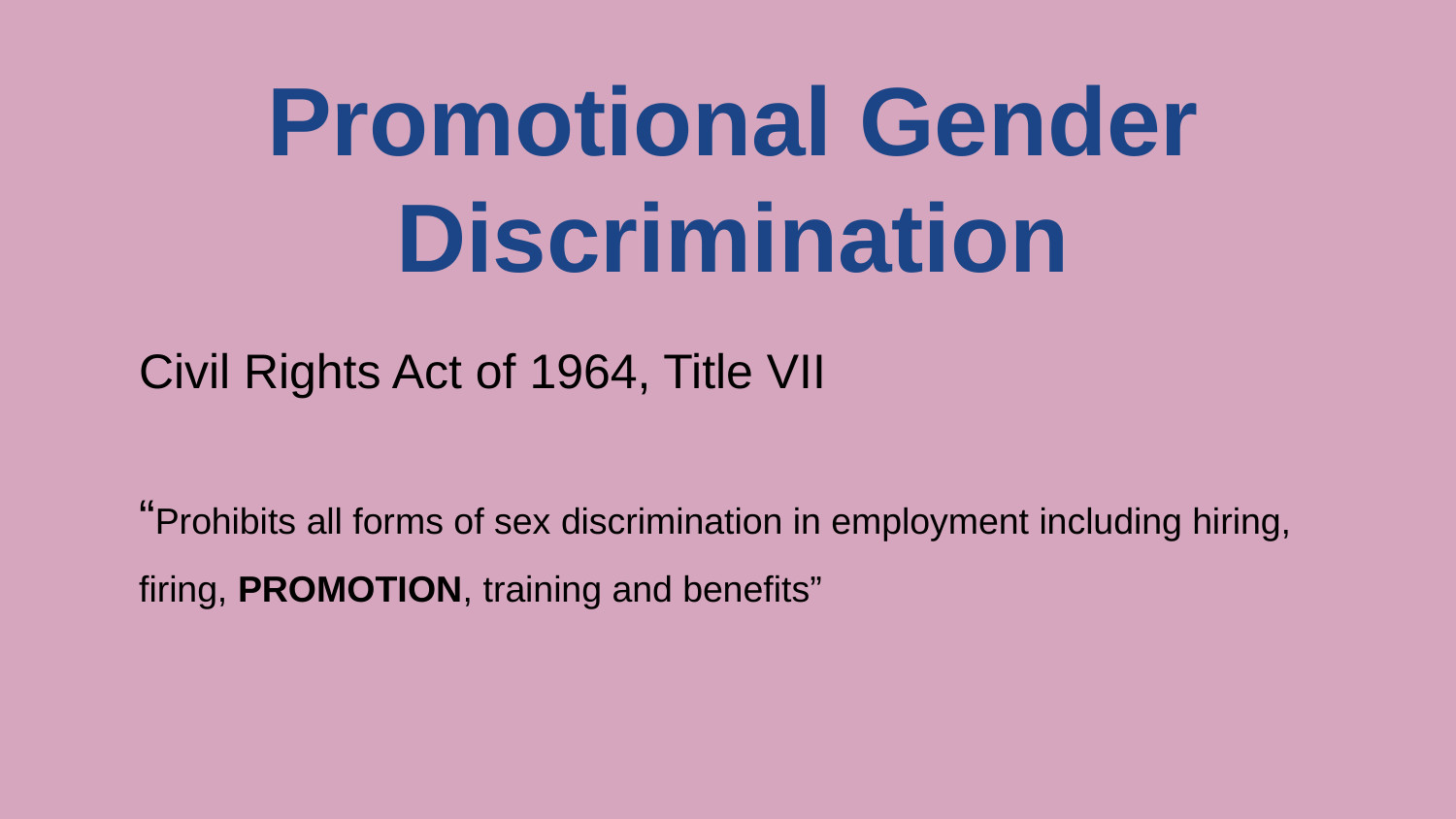

Promotional Gender Discrimination
Civil Rights Act of 1964, Title VII

“Prohibits all forms of sex discrimination in employment including hiring, firing, PROMOTION, training and benefits”